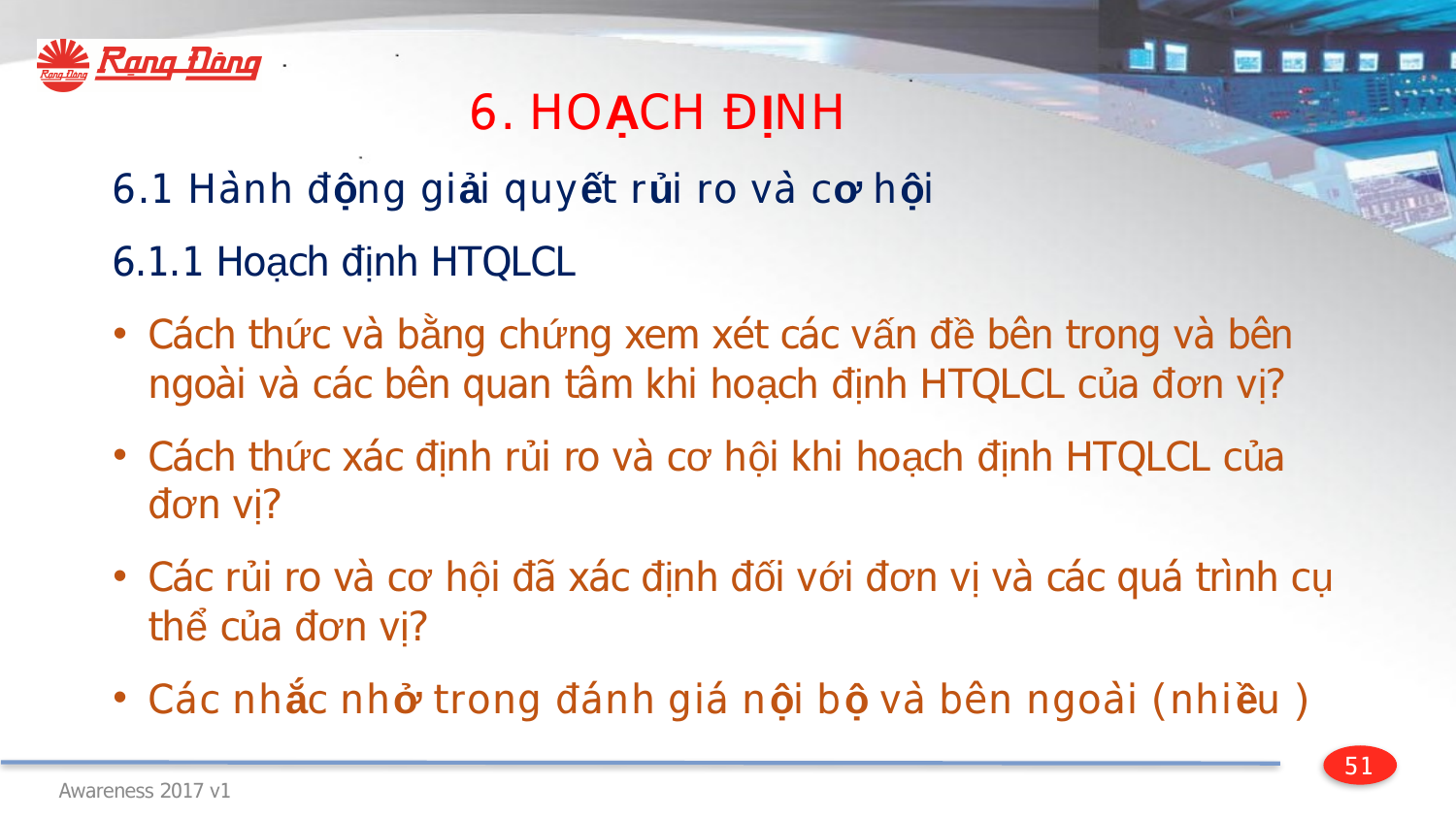

6. HOẠCH ĐỊNH
6.1 Hành động giải quyết rủi ro và cơ hội
6.1.1 Hoạch định HTQLCL
Cách thức và bằng chứng xem xét các vấn đề bên trong và bên ngoài và các bên quan tâm khi hoạch định HTQLCL của đơn vị?
Cách thức xác định rủi ro và cơ hội khi hoạch định HTQLCL của đơn vị?
Các rủi ro và cơ hội đã xác định đối với đơn vị và các quá trình cụ thể của đơn vị?
Các nhắc nhở trong đánh giá nội bộ và bên ngoài (nhiều )